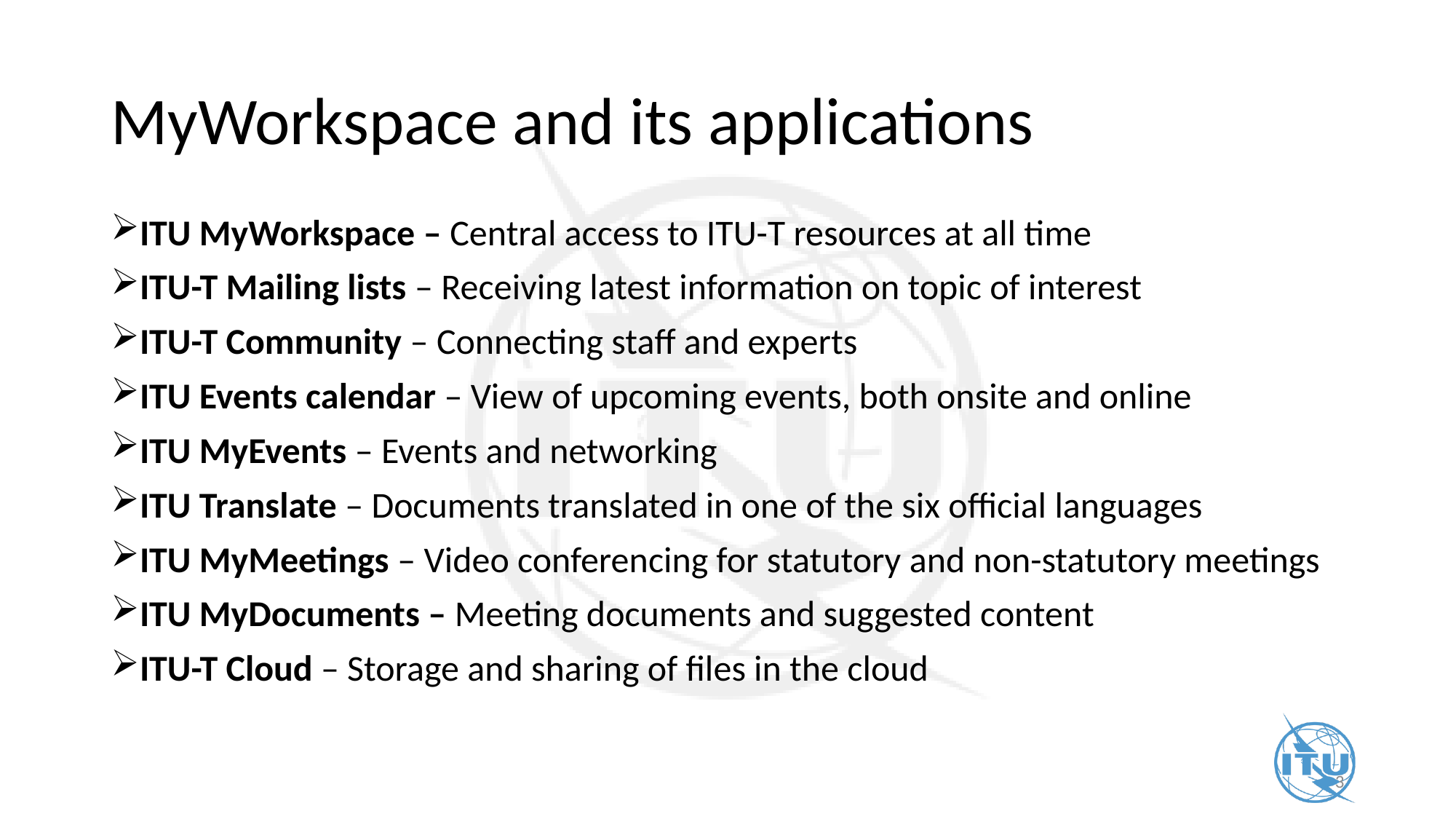

# MyWorkspace and its applications

ITU MyWorkspace – Central access to ITU-T resources at all time
ITU-T Mailing lists – Receiving latest information on topic of interest
ITU-T Community – Connecting staff and experts
ITU Events calendar – View of upcoming events, both onsite and online
ITU MyEvents – Events and networking
ITU Translate – Documents translated in one of the six official languages
ITU MyMeetings – Video conferencing for statutory and non-statutory meetings
ITU MyDocuments – Meeting documents and suggested content
ITU-T Cloud – Storage and sharing of files in the cloud
3